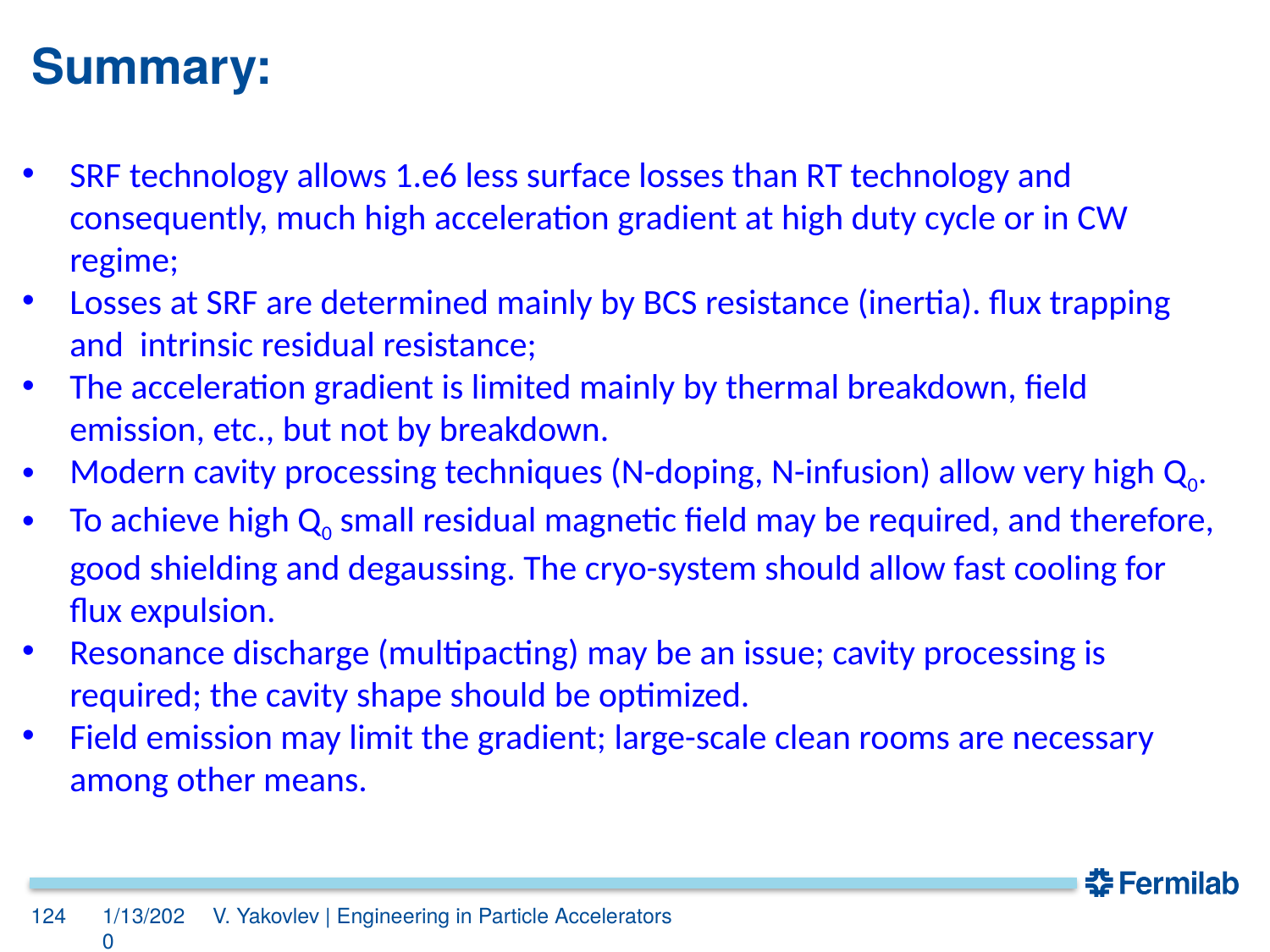

# Summary:

SRF technology allows 1.e6 less surface losses than RT technology and consequently, much high acceleration gradient at high duty cycle or in CW regime;
Losses at SRF are determined mainly by BCS resistance (inertia). flux trapping and  intrinsic residual resistance;
The acceleration gradient is limited mainly by thermal breakdown, field emission, etc., but not by breakdown.
Modern cavity processing techniques (N-doping, N-infusion) allow very high Q0.
To achieve high Q0 small residual magnetic field may be required, and therefore, good shielding and degaussing. The cryo-system should allow fast cooling for flux expulsion.
Resonance discharge (multipacting) may be an issue; cavity processing is required; the cavity shape should be optimized.
Field emission may limit the gradient; large-scale clean rooms are necessary among other means.

124
1/13/2020
V. Yakovlev | Engineering in Particle Accelerators